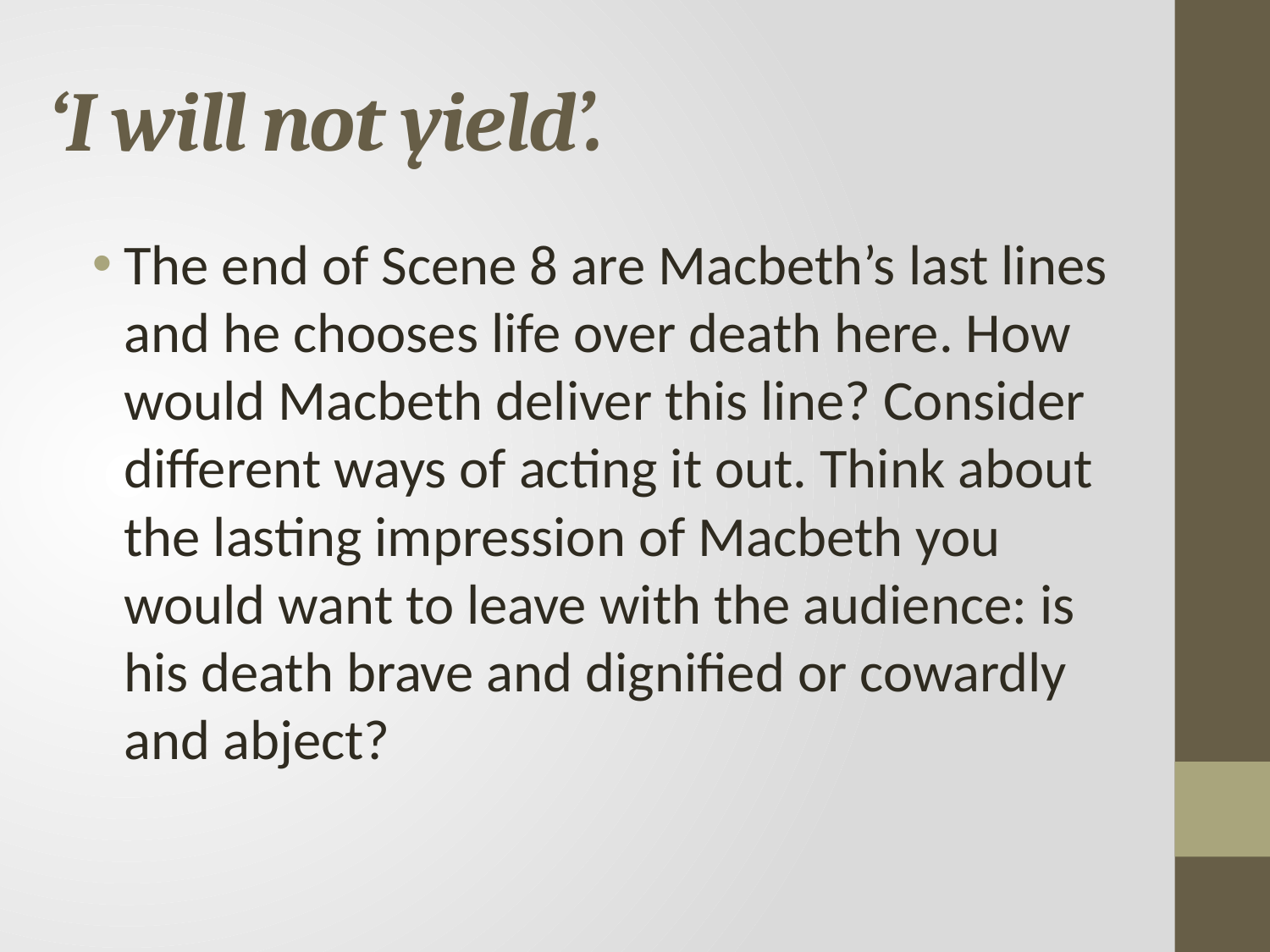

# ‘I will not yield’.
The end of Scene 8 are Macbeth’s last lines and he chooses life over death here. How would Macbeth deliver this line? Consider different ways of acting it out. Think about the lasting impression of Macbeth you would want to leave with the audience: is his death brave and dignified or cowardly and abject?